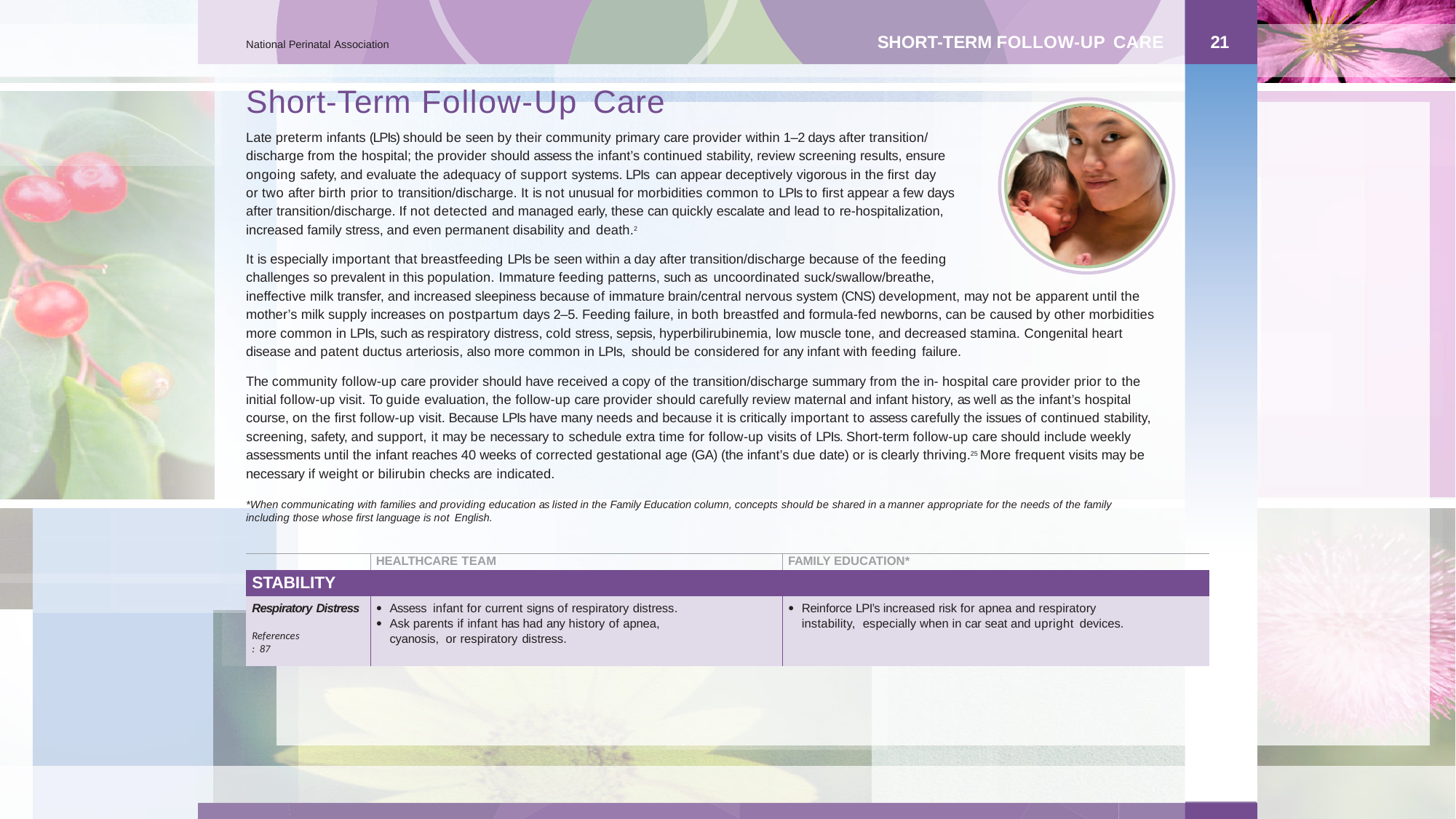

SHORT-TERM FOLLOW-UP CARE
21
National Perinatal Association

Short-Term Follow-Up Care
Late preterm infants (LPIs) should be seen by their community primary care provider within 1–2 days after transition/  discharge from the hospital; the provider should assess the infant’s continued stability, review screening results, ensure  ongoing safety, and evaluate the adequacy of support systems. LPIs  can appear deceptively vigorous in the first day
or two after birth prior to transition/discharge. It is not unusual for morbidities common to LPIs to first appear a few days  after transition/discharge. If not detected and managed early, these can quickly escalate and lead to re-hospitalization,  increased family stress, and even permanent disability and death.2
It is especially important that breastfeeding LPIs be seen within a day after transition/discharge because of the feeding  challenges so prevalent in this population. Immature feeding patterns, such as  uncoordinated suck/swallow/breathe,
ineffective milk transfer, and increased sleepiness because of immature brain/central nervous system (CNS) development, may not be apparent until the  mother’s milk supply increases on postpartum days 2–5. Feeding failure, in both breastfed and formula-fed newborns, can be caused by other morbidities  more common in LPIs, such as respiratory distress, cold stress, sepsis, hyperbilirubinemia, low muscle tone, and decreased stamina. Congenital heart  disease and patent ductus arteriosis, also more common in LPIs,  should be considered for any infant with feeding failure.
The community follow-up care provider should have received a copy of the transition/discharge summary from the in- hospital care provider prior to the  initial follow-up visit. To guide evaluation, the follow-up care provider should carefully review maternal and infant history, as well as the infant’s hospital  course, on the first follow-up visit. Because LPIs have many needs and because it is critically important to assess carefully the issues of continued stability,  screening, safety, and support, it may be necessary to schedule extra time for follow-up visits of LPIs. Short-term follow-up care should include weekly  assessments until the infant reaches 40 weeks of corrected gestational age (GA) (the infant’s due date) or is clearly thriving.25 More frequent visits may be  necessary if weight or bilirubin checks are indicated.

*When communicating with families and providing education as listed in the Family Education column, concepts should be shared in a manner appropriate for the needs of the family  including those whose first language is not English.

|  | HEALTHCARE TEAM | FAMILY EDUCATION\* |
| --- | --- | --- |
| STABILITY |  |  |
| Respiratory Distress References: 87 | Assess infant for current signs of respiratory distress. Ask parents if infant has had any history of apnea, cyanosis, or respiratory distress. | Reinforce LPI’s increased risk for apnea and respiratory instability, especially when in car seat and upright devices. |